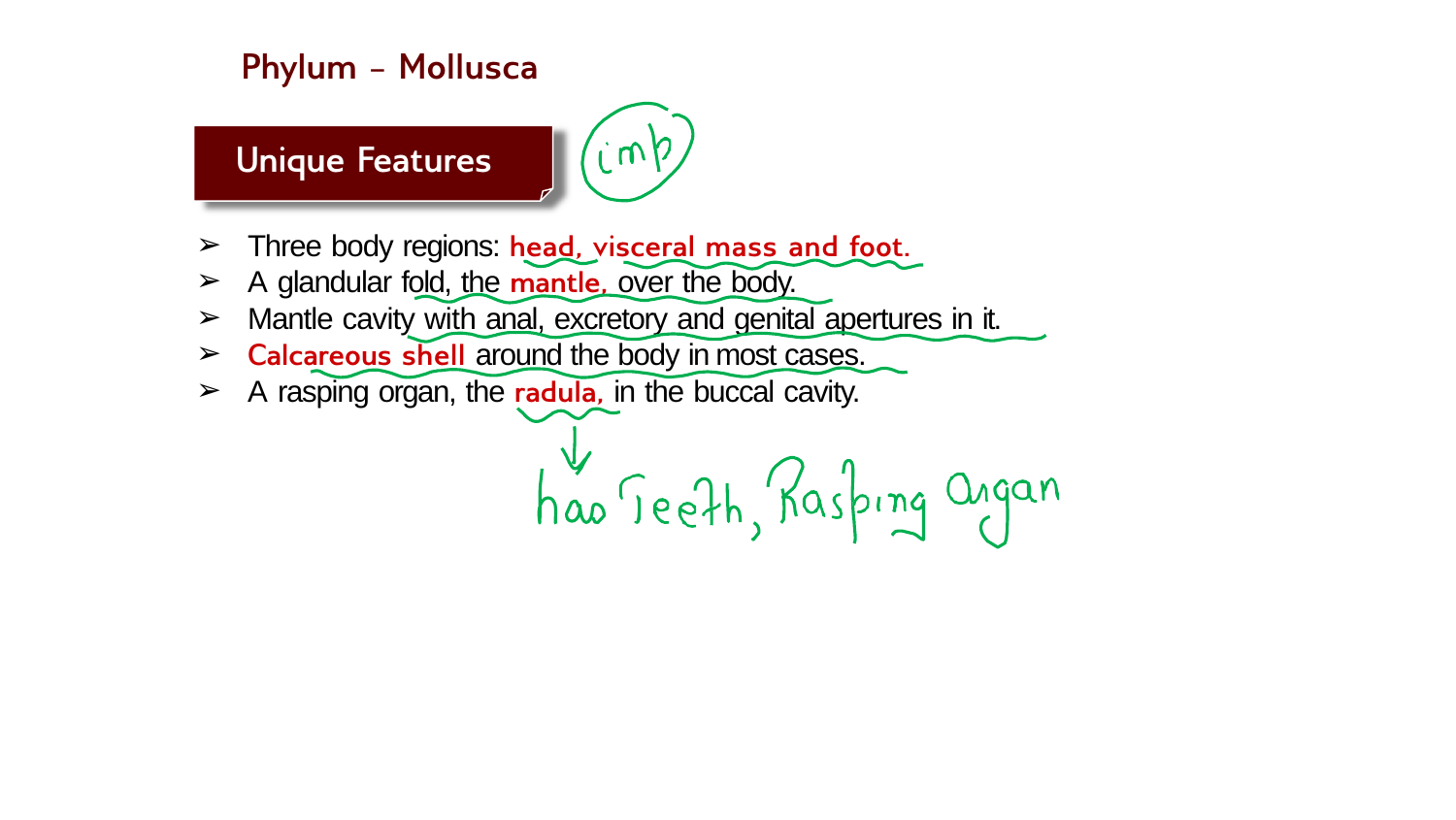

# Phylum – Mollusca

Unique Features

Three body regions: head, visceral mass and foot.
A glandular fold, the mantle, over the body.
Mantle cavity with anal, excretory and genital apertures in it.
Calcareous shell around the body in most cases.
A rasping organ, the radula, in the buccal cavity.